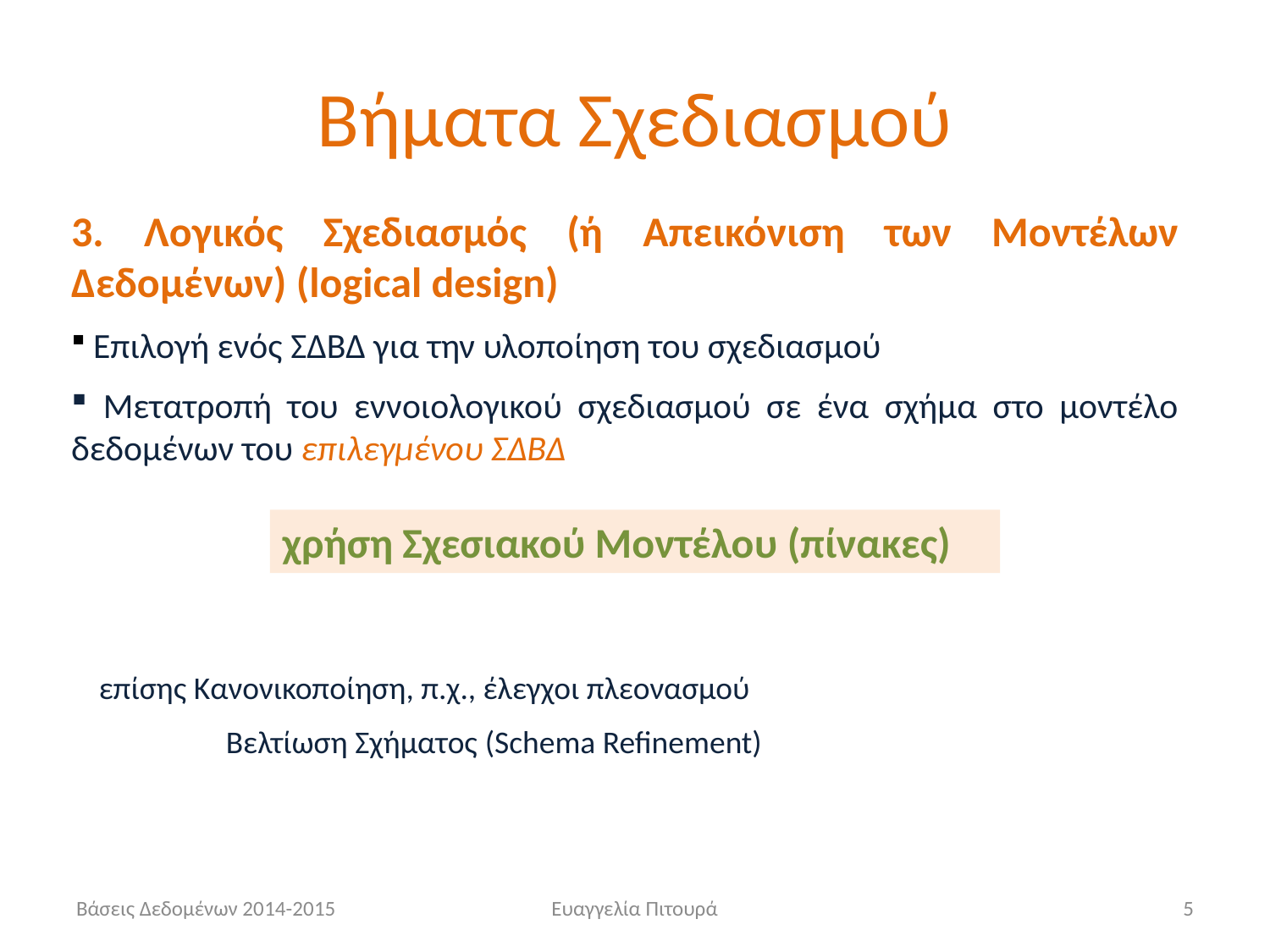

Βήματα Σχεδιασμού
3. Λογικός Σχεδιασμός (ή Απεικόνιση των Μοντέλων Δεδομένων) (logical design)
 Επιλογή ενός ΣΔΒΔ για την υλοποίηση του σχεδιασμού
 Μετατροπή του εννοιολογικού σχεδιασμού σε ένα σχήμα στο μοντέλο δεδομένων του επιλεγμένου ΣΔΒΔ
χρήση Σχεσιακού Μοντέλου (πίνακες)
επίσης Κανονικοποίηση, π.χ., έλεγχοι πλεονασμού
	Βελτίωση Σχήματος (Schema Refinement)
Βάσεις Δεδομένων 2014-2015
Ευαγγελία Πιτουρά
5